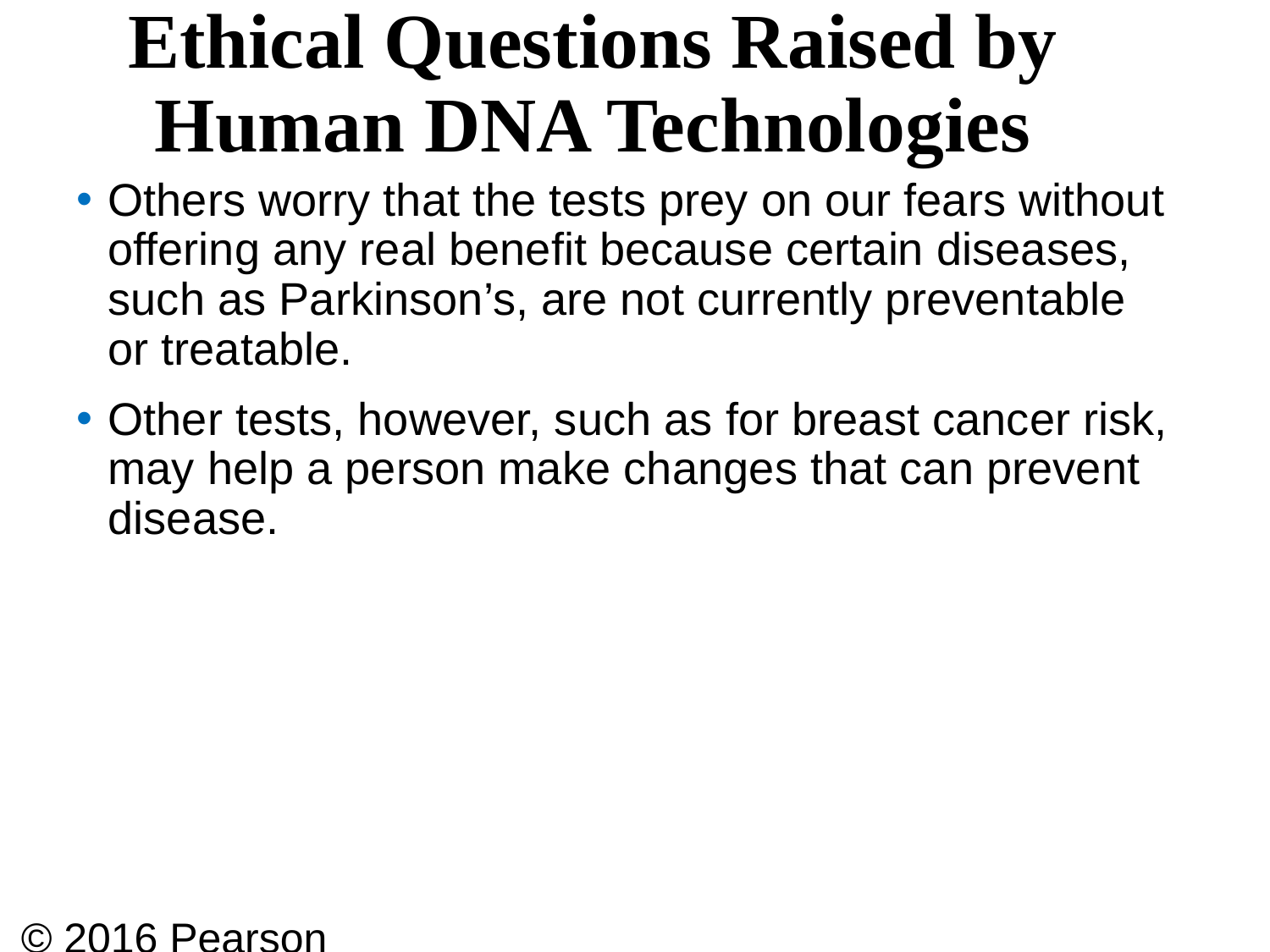

Ethical Questions Raised by Human DNA Technologies
Others worry that the tests prey on our fears without offering any real benefit because certain diseases, such as Parkinson’s, are not currently preventable or treatable.
Other tests, however, such as for breast cancer risk, may help a person make changes that can prevent disease.
© 2016 Pearson Education, Inc.